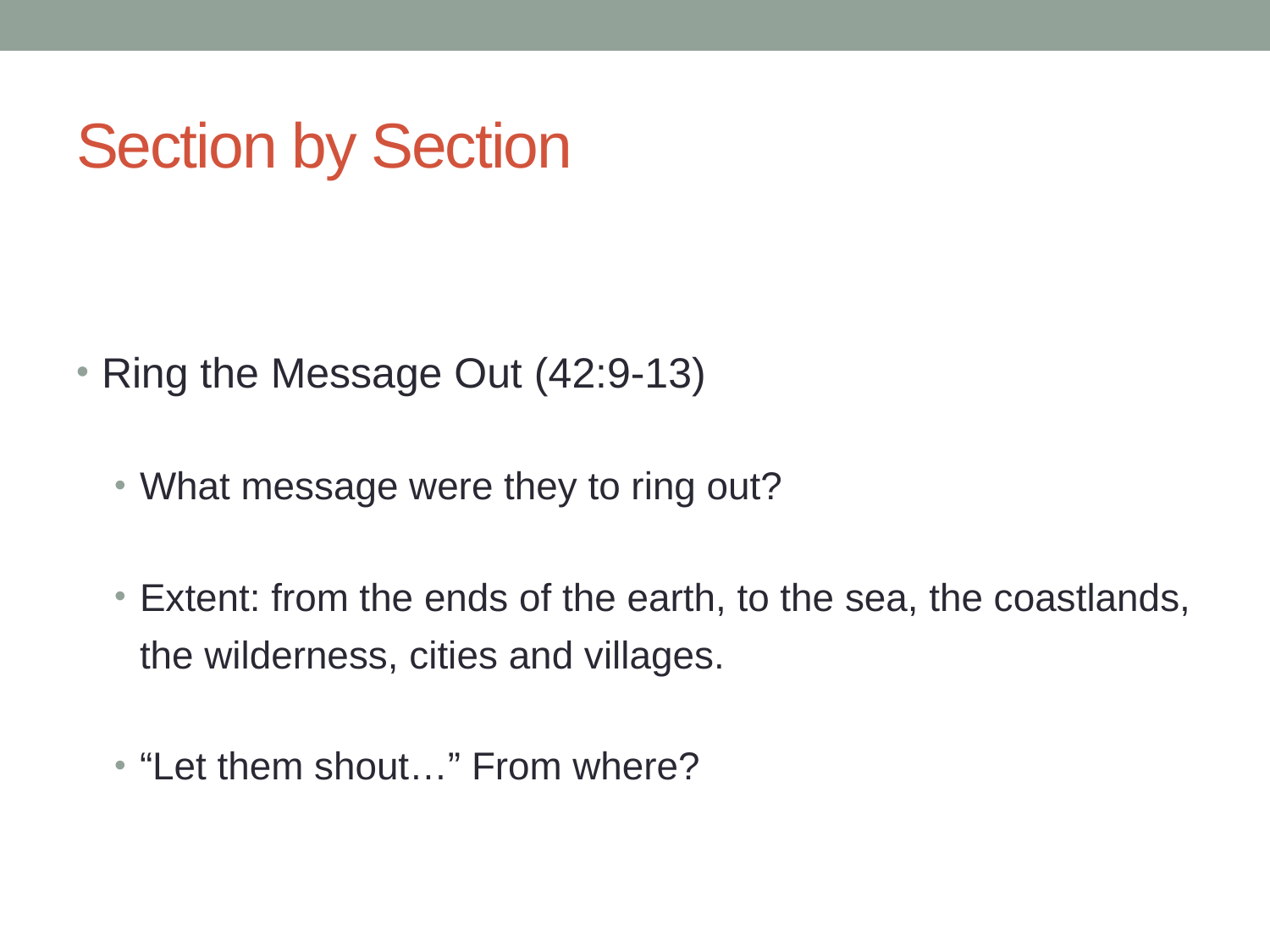

# Section by Section
Ring the Message Out (42:9-13)
What message were they to ring out?
Extent: from the ends of the earth, to the sea, the coastlands, the wilderness, cities and villages.
“Let them shout…” From where?